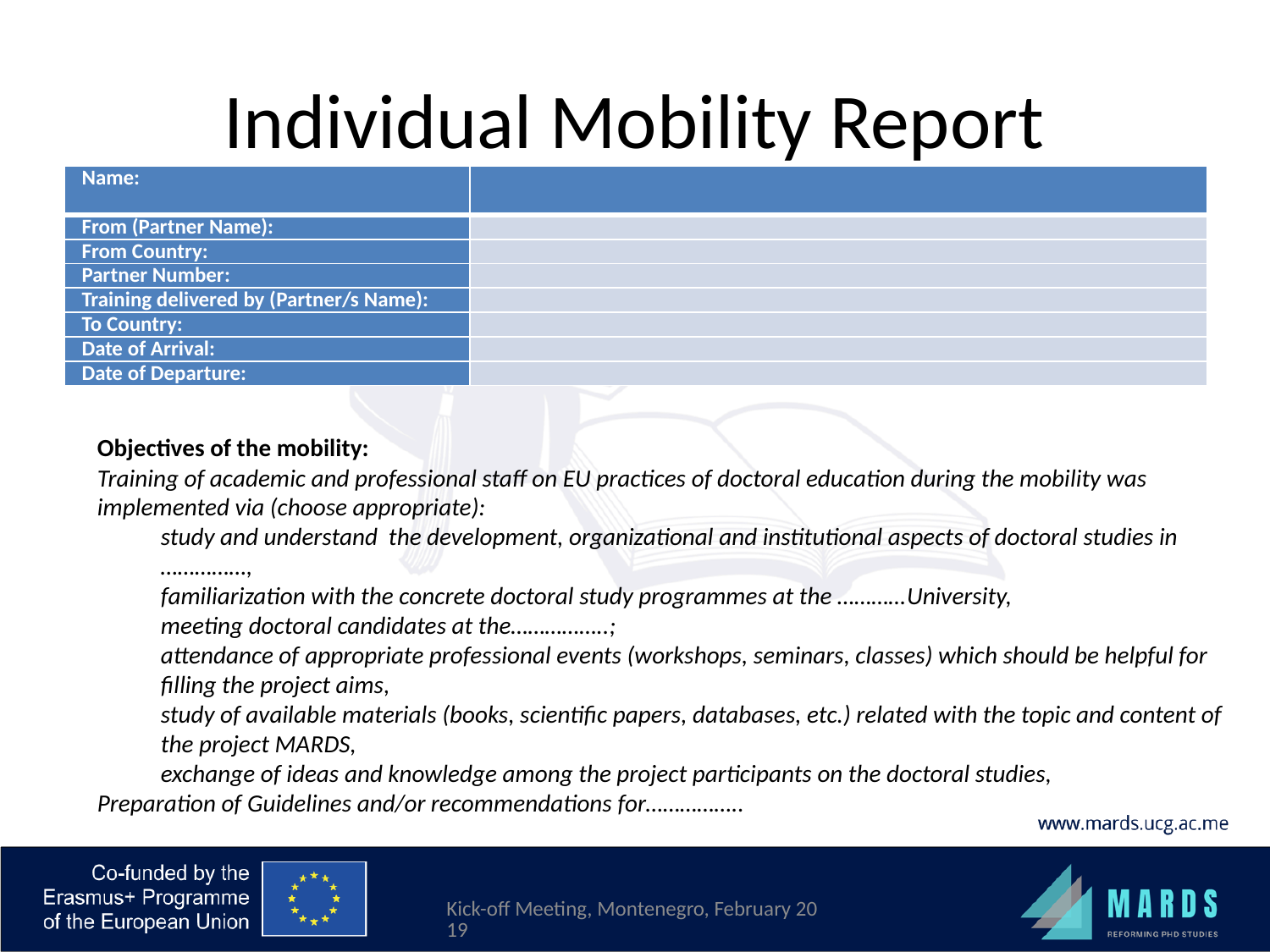

# Individual Mobility Report
| Name: |  |
| --- | --- |
| From (Partner Name): |  |
| From Country: |  |
| Partner Number: |  |
| Training delivered by (Partner/s Name): |  |
| To Country: |  |
| Date of Arrival: |  |
| Date of Departure: |  |
Objectives of the mobility:
Training of academic and professional staff on EU practices of doctoral education during the mobility was implemented via (choose appropriate):
study and understand  the development, organizational and institutional aspects of doctoral studies in ……………,
familiarization with the concrete doctoral study programmes at the …………University,
meeting doctoral candidates at the……………..;
attendance of appropriate professional events (workshops, seminars, classes) which should be helpful for filling the project aims,
study of available materials (books, scientific papers, databases, etc.) related with the topic and content of the project MARDS,
exchange of ideas and knowledge among the project participants on the doctoral studies,
Preparation of Guidelines and/or recommendations for……………..

Kick-off Meeting, Montenegro, February 2019